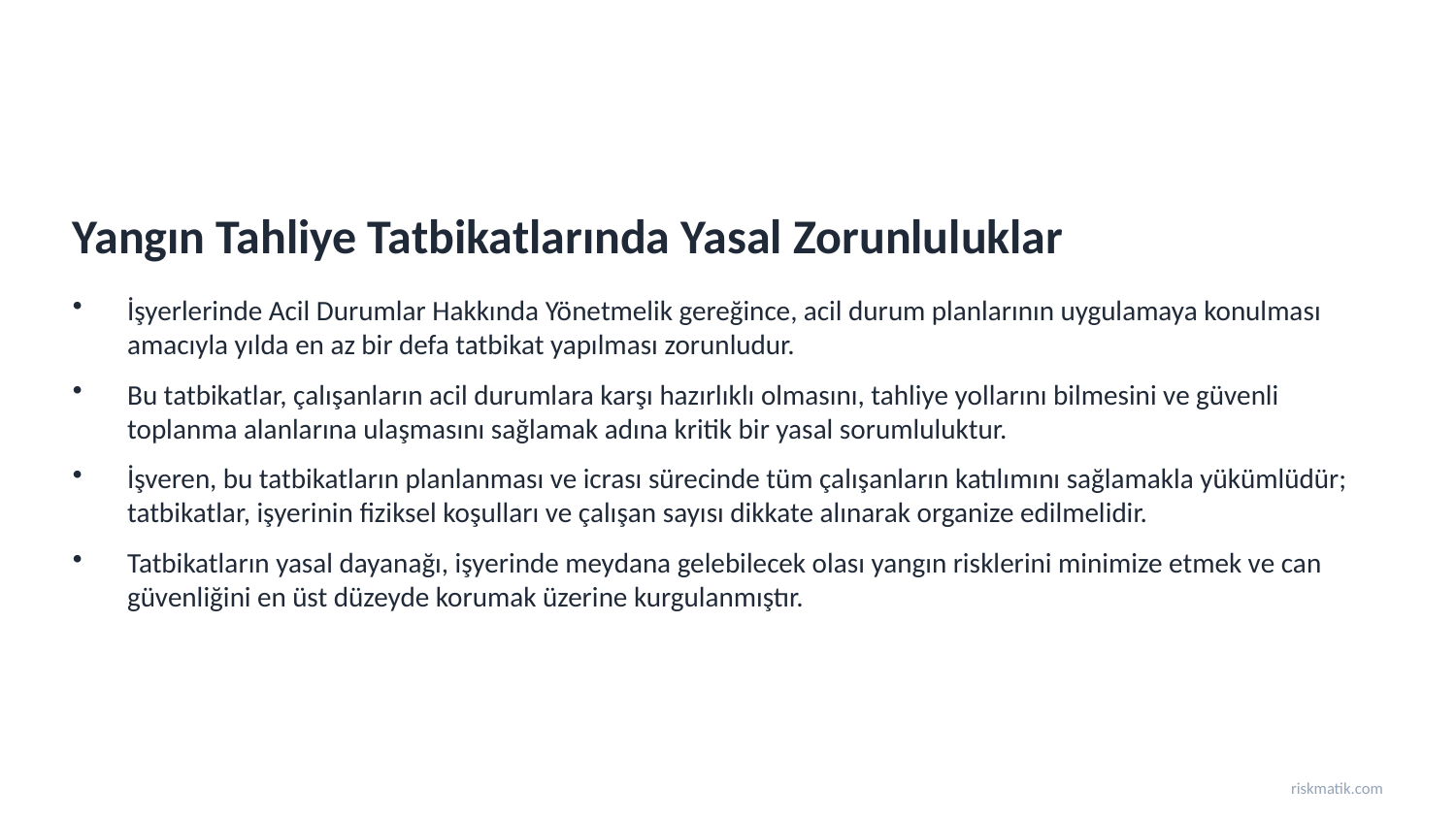

Yangın Tahliye Tatbikatlarında Yasal Zorunluluklar
İşyerlerinde Acil Durumlar Hakkında Yönetmelik gereğince, acil durum planlarının uygulamaya konulması amacıyla yılda en az bir defa tatbikat yapılması zorunludur.
Bu tatbikatlar, çalışanların acil durumlara karşı hazırlıklı olmasını, tahliye yollarını bilmesini ve güvenli toplanma alanlarına ulaşmasını sağlamak adına kritik bir yasal sorumluluktur.
İşveren, bu tatbikatların planlanması ve icrası sürecinde tüm çalışanların katılımını sağlamakla yükümlüdür; tatbikatlar, işyerinin fiziksel koşulları ve çalışan sayısı dikkate alınarak organize edilmelidir.
Tatbikatların yasal dayanağı, işyerinde meydana gelebilecek olası yangın risklerini minimize etmek ve can güvenliğini en üst düzeyde korumak üzerine kurgulanmıştır.
riskmatik.com